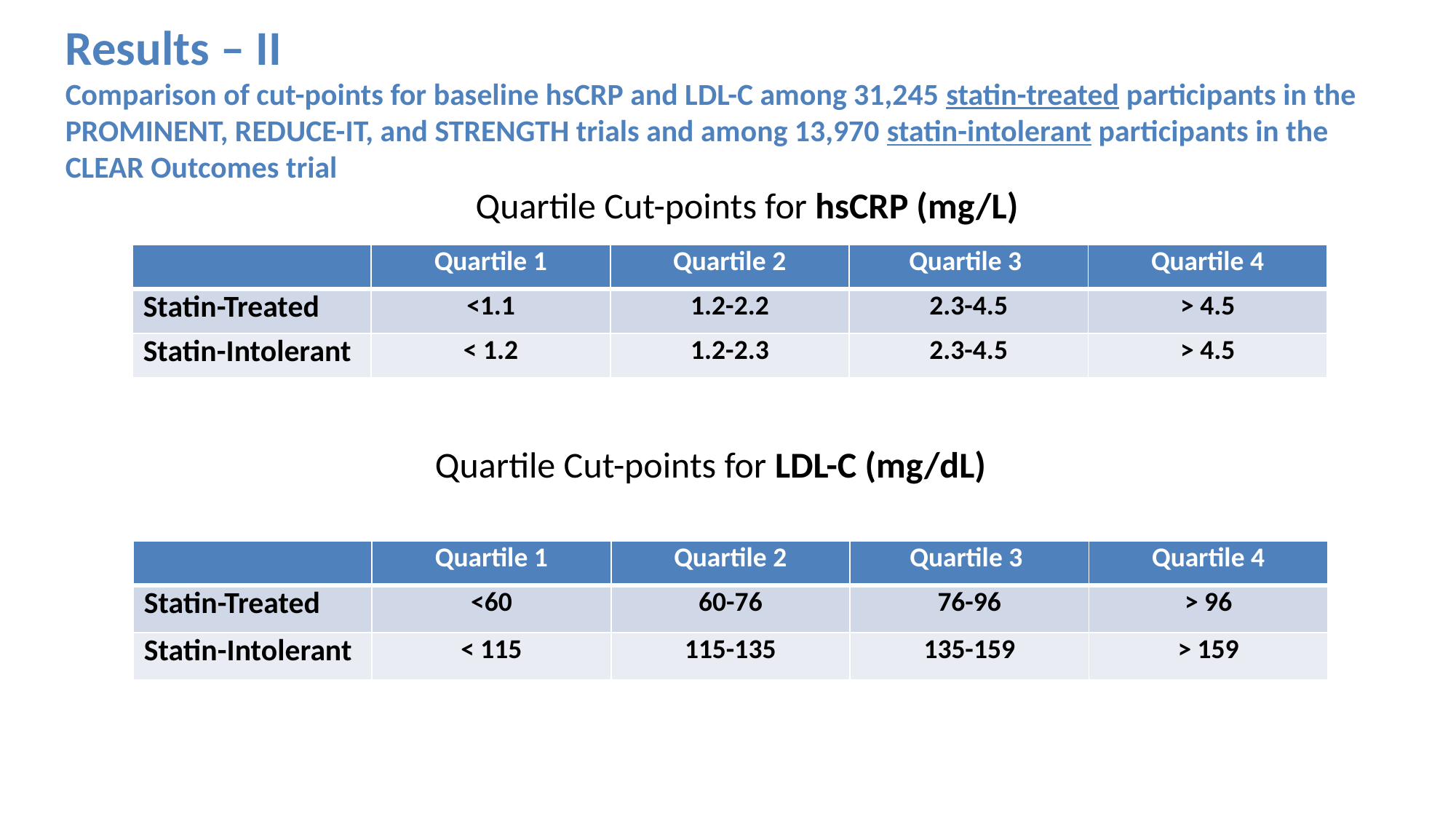

Results – II
Comparison of cut-points for baseline hsCRP and LDL-C among 31,245 statin-treated participants in the PROMINENT, REDUCE-IT, and STRENGTH trials and among 13,970 statin-intolerant participants in the CLEAR Outcomes trial
Quartile Cut-points for hsCRP (mg/L)
|  | Quartile 1 | Quartile 2 | Quartile 3 | Quartile 4 |
| --- | --- | --- | --- | --- |
| Statin-Treated | <1.1 | 1.2-2.2 | 2.3-4.5 | > 4.5 |
| Statin-Intolerant | < 1.2 | 1.2-2.3 | 2.3-4.5 | > 4.5 |
Quartile Cut-points for LDL-C (mg/dL)
|  | Quartile 1 | Quartile 2 | Quartile 3 | Quartile 4 |
| --- | --- | --- | --- | --- |
| Statin-Treated | <60 | 60-76 | 76-96 | > 96 |
| Statin-Intolerant | < 115 | 115-135 | 135-159 | > 159 |